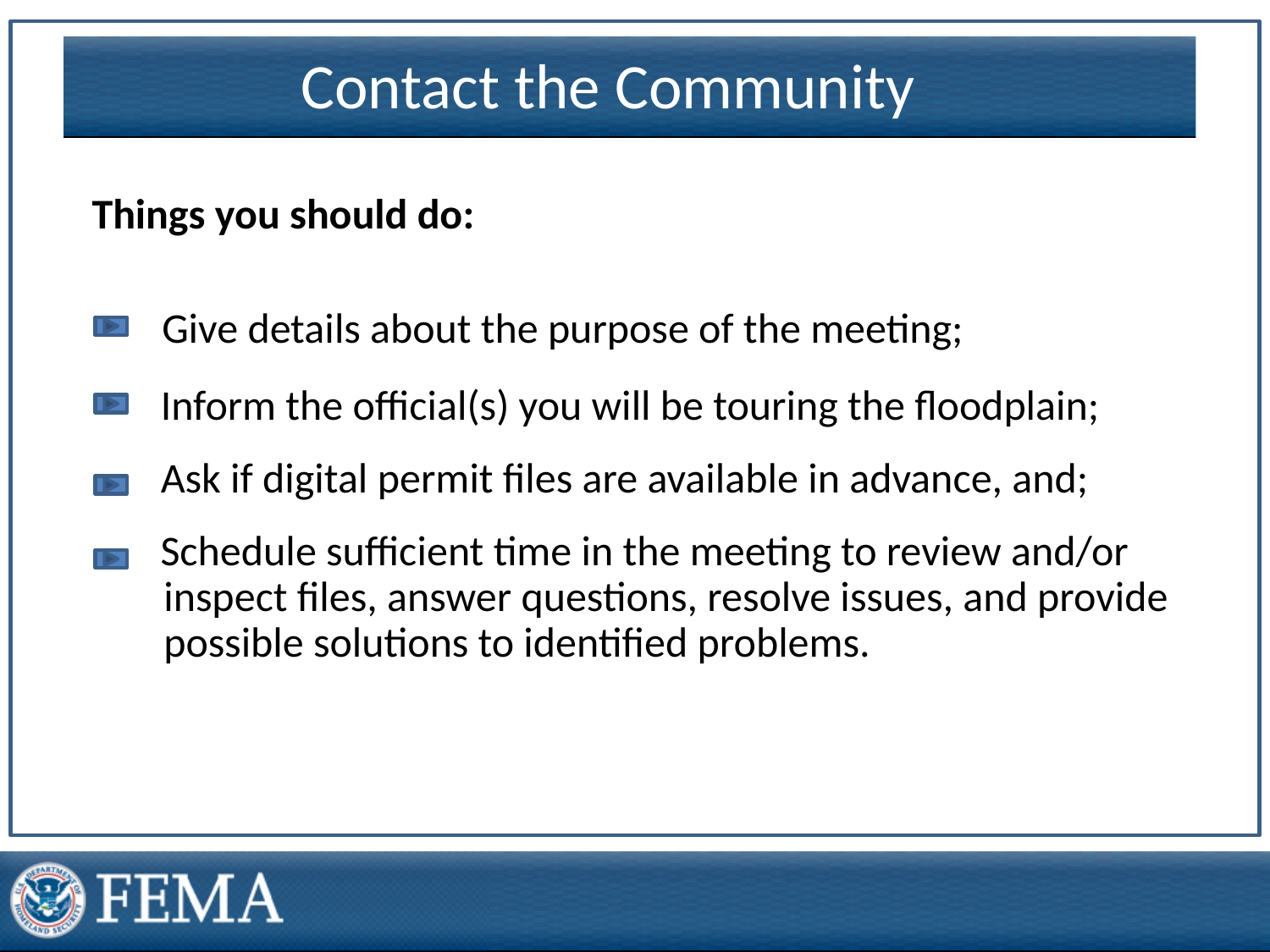

Contact the Community

Things you should do:

    Give details about the purpose of the meeting;

   Inform the official(s) you will be touring the floodplain;

   Ask if digital permit files are available in advance, and;

   Schedule sufficient time in the meeting to review and/or   inspect files, answer questions, resolve issues, and provide possible solutions to identified problems.